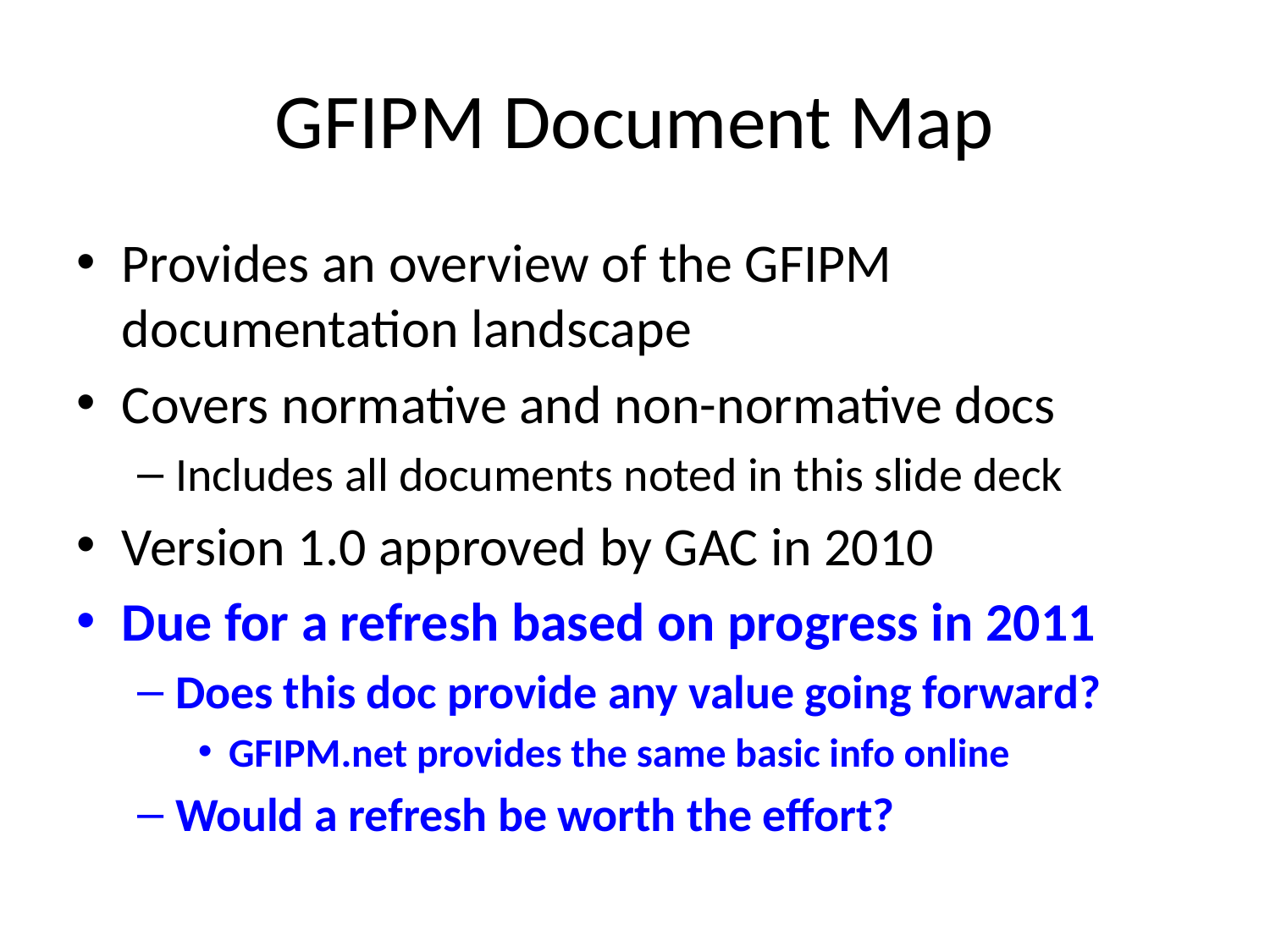

# GFIPM Document Map
Provides an overview of the GFIPM documentation landscape
Covers normative and non-normative docs
Includes all documents noted in this slide deck
Version 1.0 approved by GAC in 2010
Due for a refresh based on progress in 2011
Does this doc provide any value going forward?
GFIPM.net provides the same basic info online
Would a refresh be worth the effort?